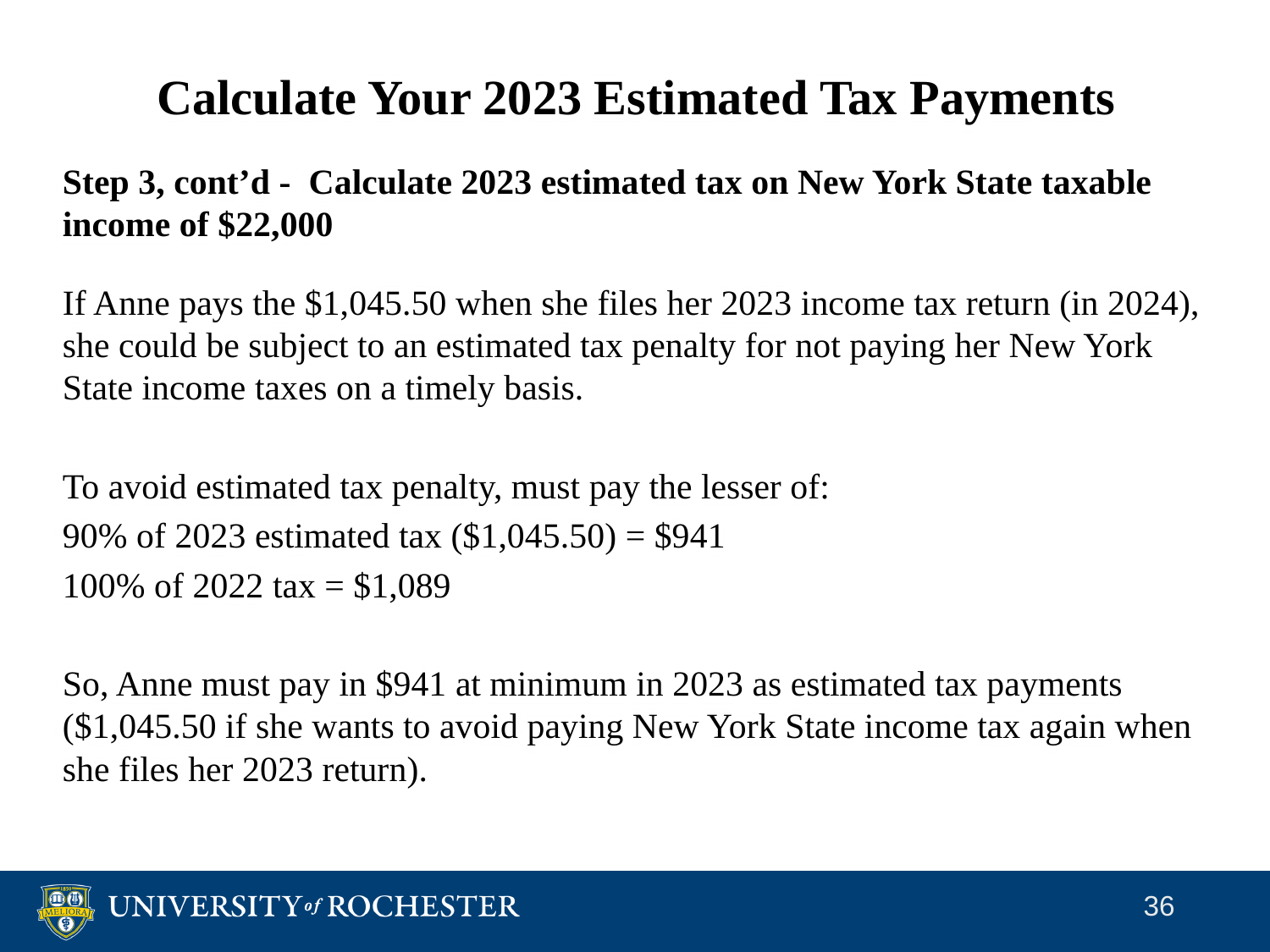

# Calculate Your 2023 Estimated Tax Payments
Step 3, cont’d -  Calculate 2023 estimated tax on New York State taxable income of $22,000

If Anne pays the $1,045.50 when she files her 2023 income tax return (in 2024), she could be subject to an estimated tax penalty for not paying her New York State income taxes on a timely basis.

To avoid estimated tax penalty, must pay the lesser of:
90% of 2023 estimated tax ($1,045.50) = $941
100% of 2022 tax = $1,089

So, Anne must pay in $941 at minimum in 2023 as estimated tax payments ($1,045.50 if she wants to avoid paying New York State income tax again when she files her 2023 return).
36